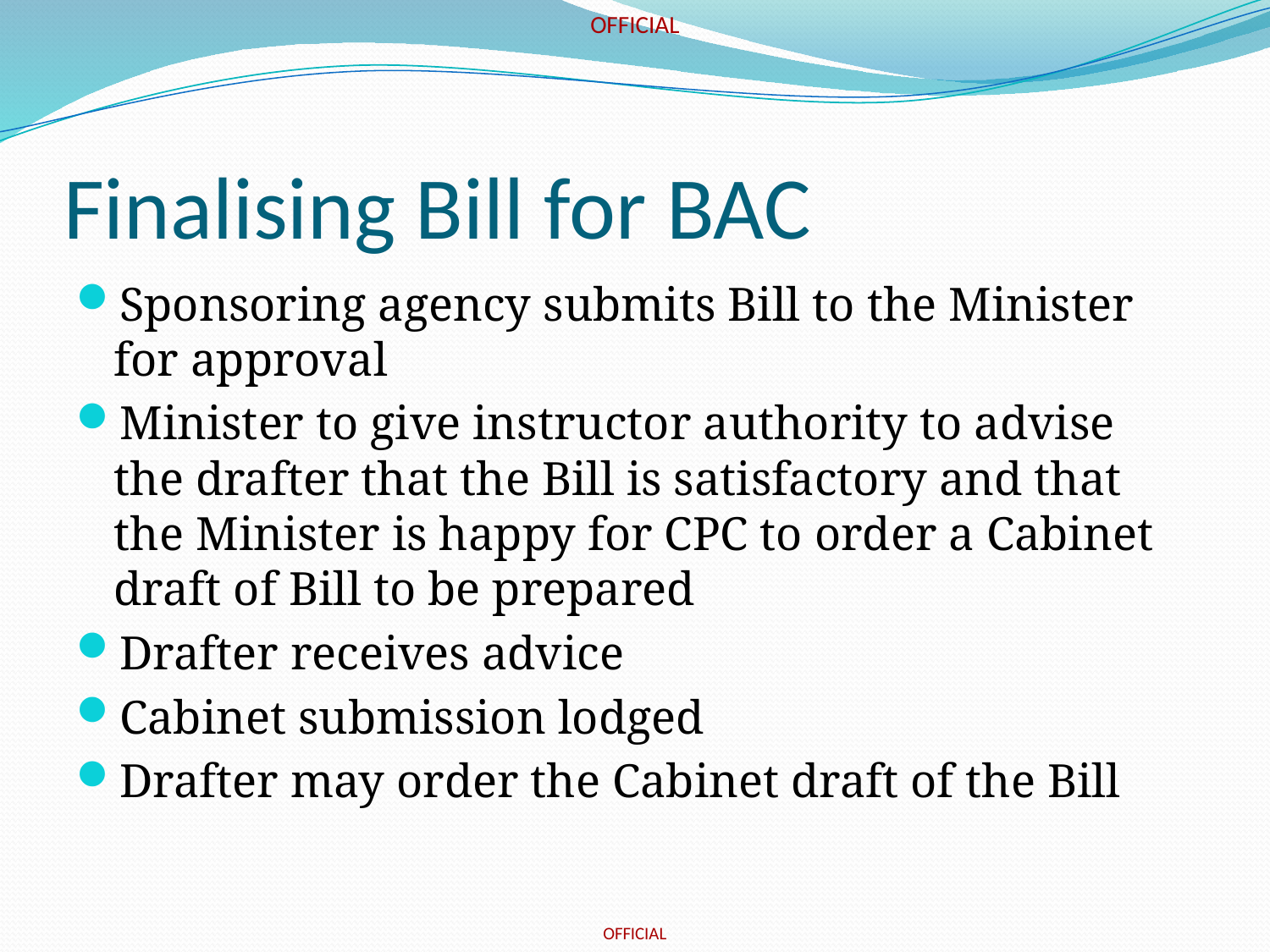

# Finalising Bill for BAC
Sponsoring agency submits Bill to the Minister for approval
Minister to give instructor authority to advise the drafter that the Bill is satisfactory and that the Minister is happy for CPC to order a Cabinet draft of Bill to be prepared
Drafter receives advice
Cabinet submission lodged
Drafter may order the Cabinet draft of the Bill